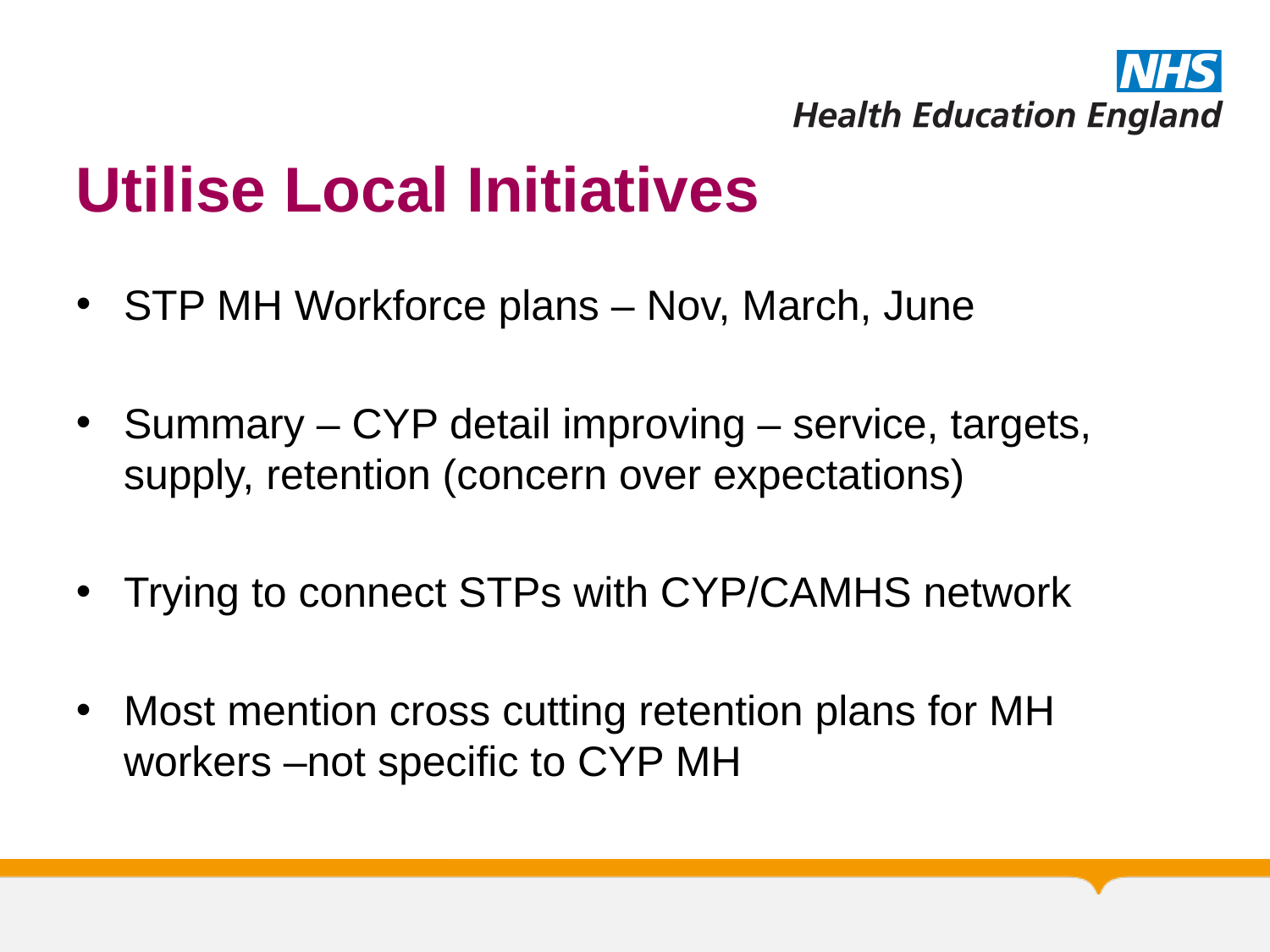

# Utilise Local Initiatives
STP MH Workforce plans – Nov, March, June

Summary – CYP detail improving – service, targets, supply, retention (concern over expectations)

Trying to connect STPs with CYP/CAMHS network

Most mention cross cutting retention plans for MH workers –not specific to CYP MH